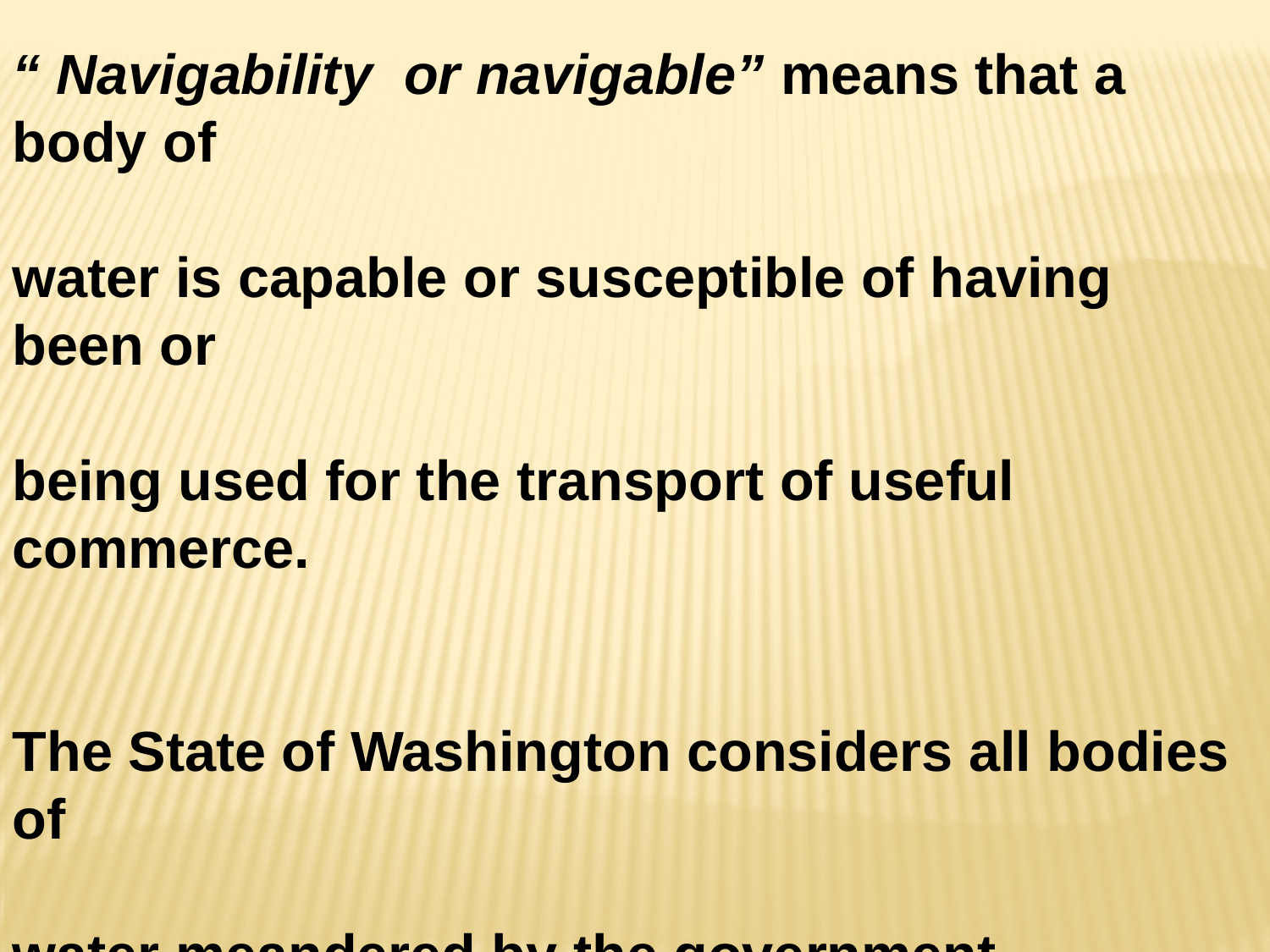

“ Navigability  or navigable” means that a body of

water is capable or susceptible of having been or

being used for the transport of useful commerce.

The State of Washington considers all bodies of

water meandered by the government surveyors as

navigable unless otherwise declared by a court.